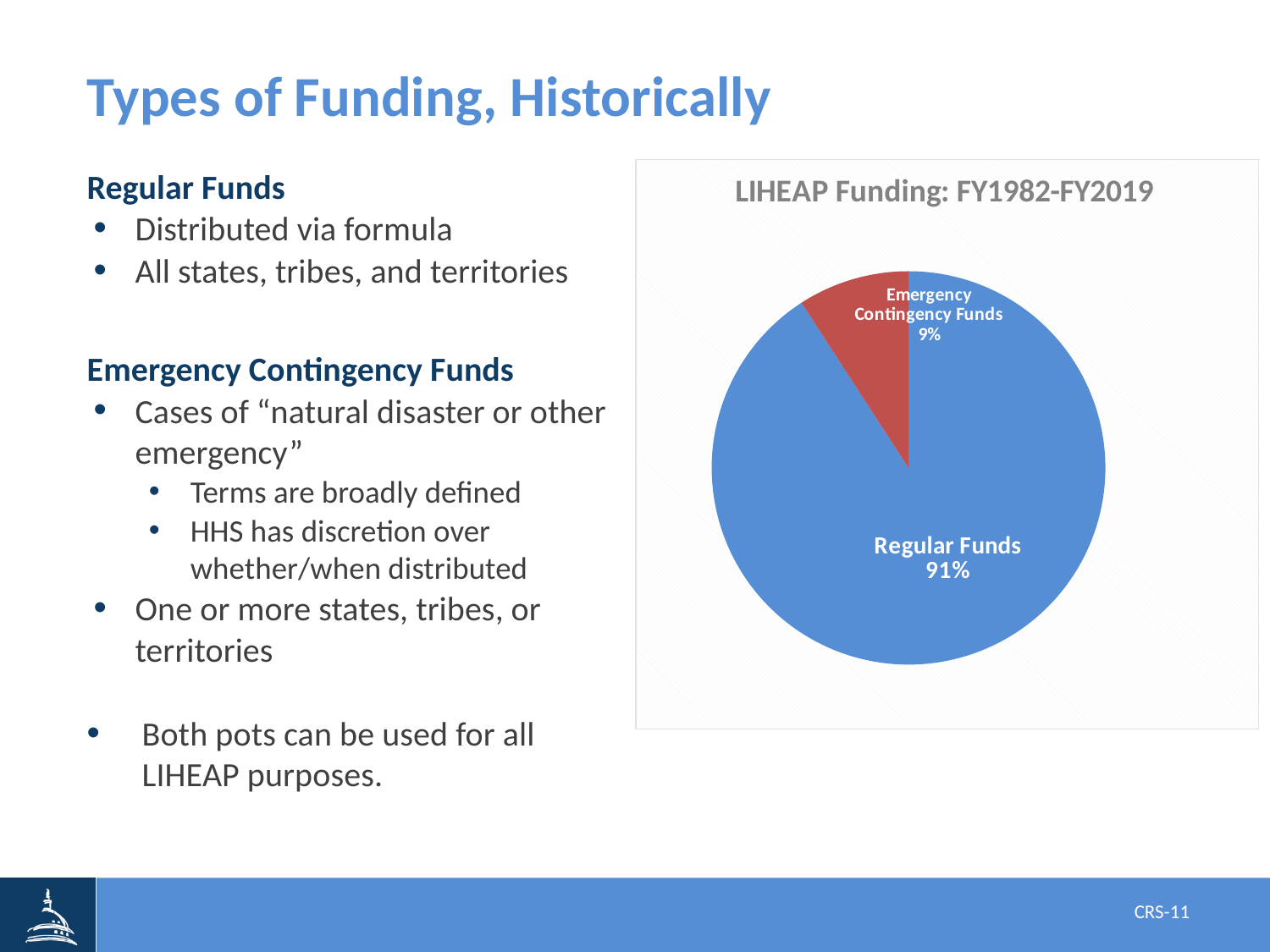

# Types of Funding, Historically
Regular Funds
Distributed via formula
All states, tribes, and territories

Emergency Contingency Funds
Cases of “natural disaster or other emergency”
Terms are broadly defined
HHS has discretion over whether/when distributed
One or more states, tribes, or territories

Both pots can be used for all LIHEAP purposes.

### Chart: LIHEAP Funding: FY1982-FY2019

| Category |  |
|---|---|
| Regular Funds | 84636029.0 |
| Emergency Contingency Funds | 8520374.0 |